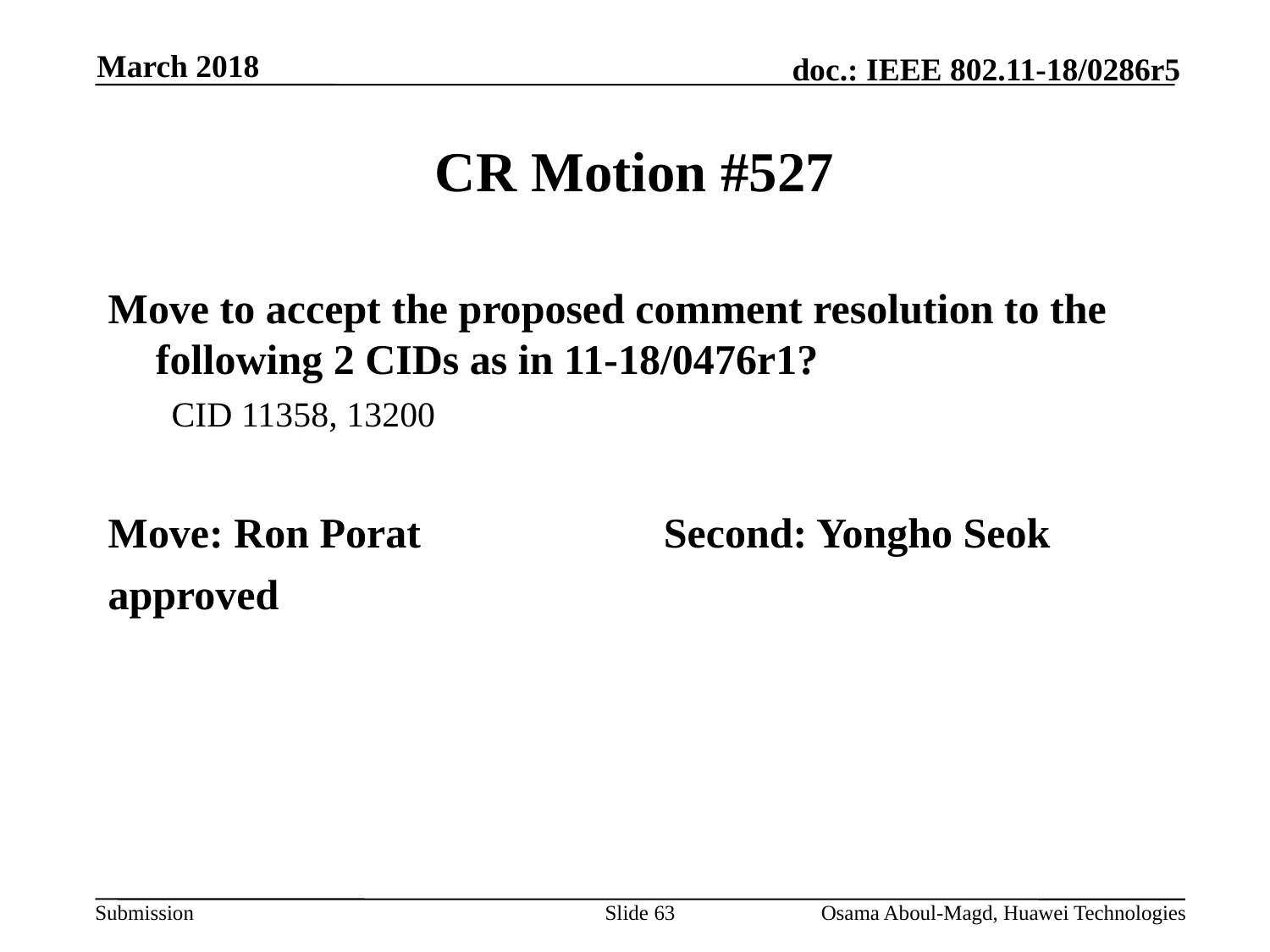

March 2018
# CR Motion #527
Move to accept the proposed comment resolution to the following 2 CIDs as in 11-18/0476r1?
CID 11358, 13200

Move: Ron Porat		Second: Yongho Seok
approved
Slide 63
Osama Aboul-Magd, Huawei Technologies